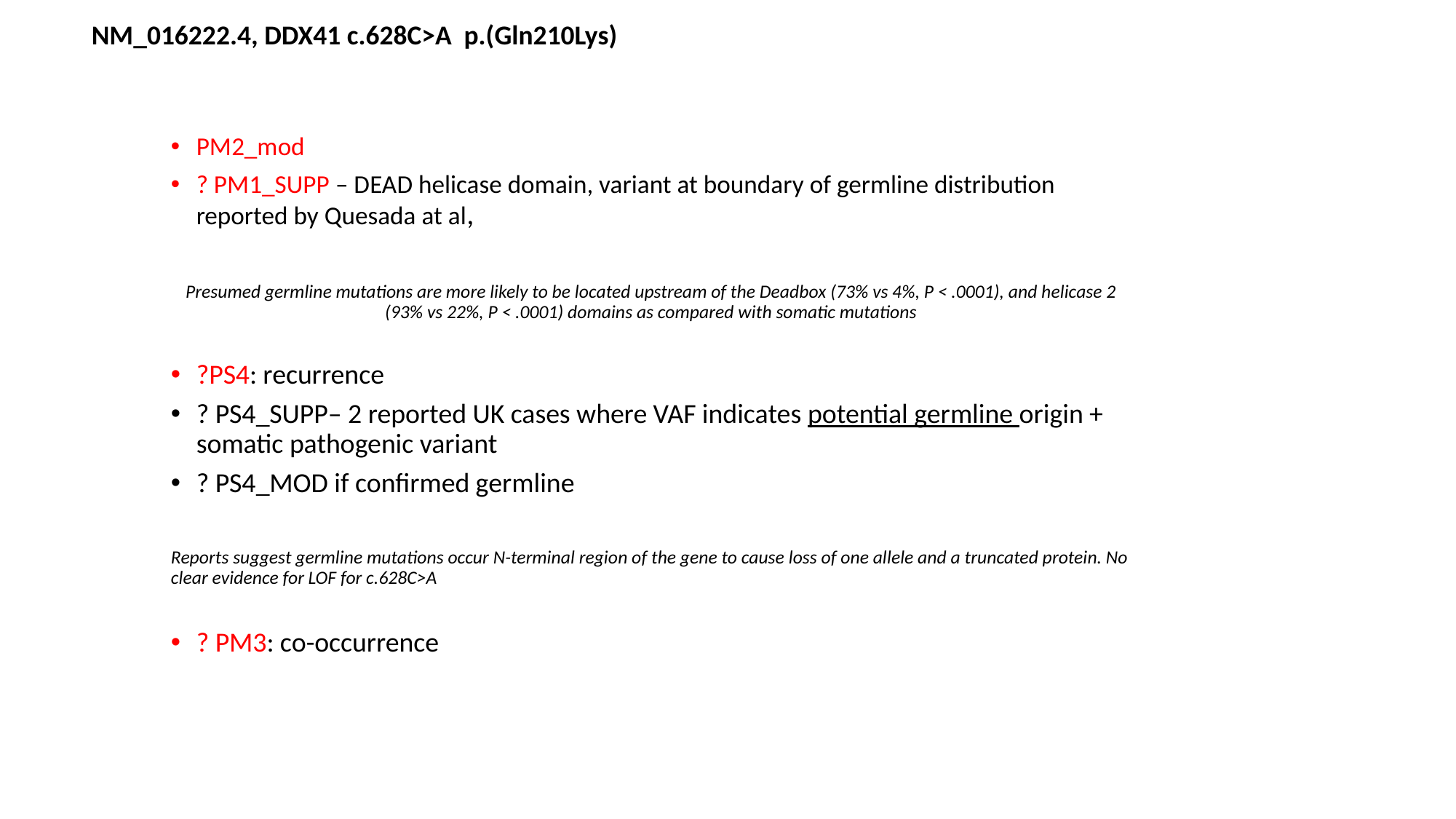

NM_016222.4, DDX41 c.628C>A  p.(Gln210Lys)
PM2_mod
? PM1_SUPP – DEAD helicase domain, variant at boundary of germline distribution reported by Quesada at al,

Presumed germline mutations are more likely to be located upstream of the Deadbox (73% vs 4%, P < .0001), and helicase 2 (93% vs 22%, P < .0001) domains as compared with somatic mutations

?PS4: recurrence
? PS4_SUPP– 2 reported UK cases where VAF indicates potential germline origin + somatic pathogenic variant
? PS4_MOD if confirmed germline

Reports suggest germline mutations occur N-terminal region of the gene to cause loss of one allele and a truncated protein. No clear evidence for LOF for c.628C>A

? PM3: co-occurrence